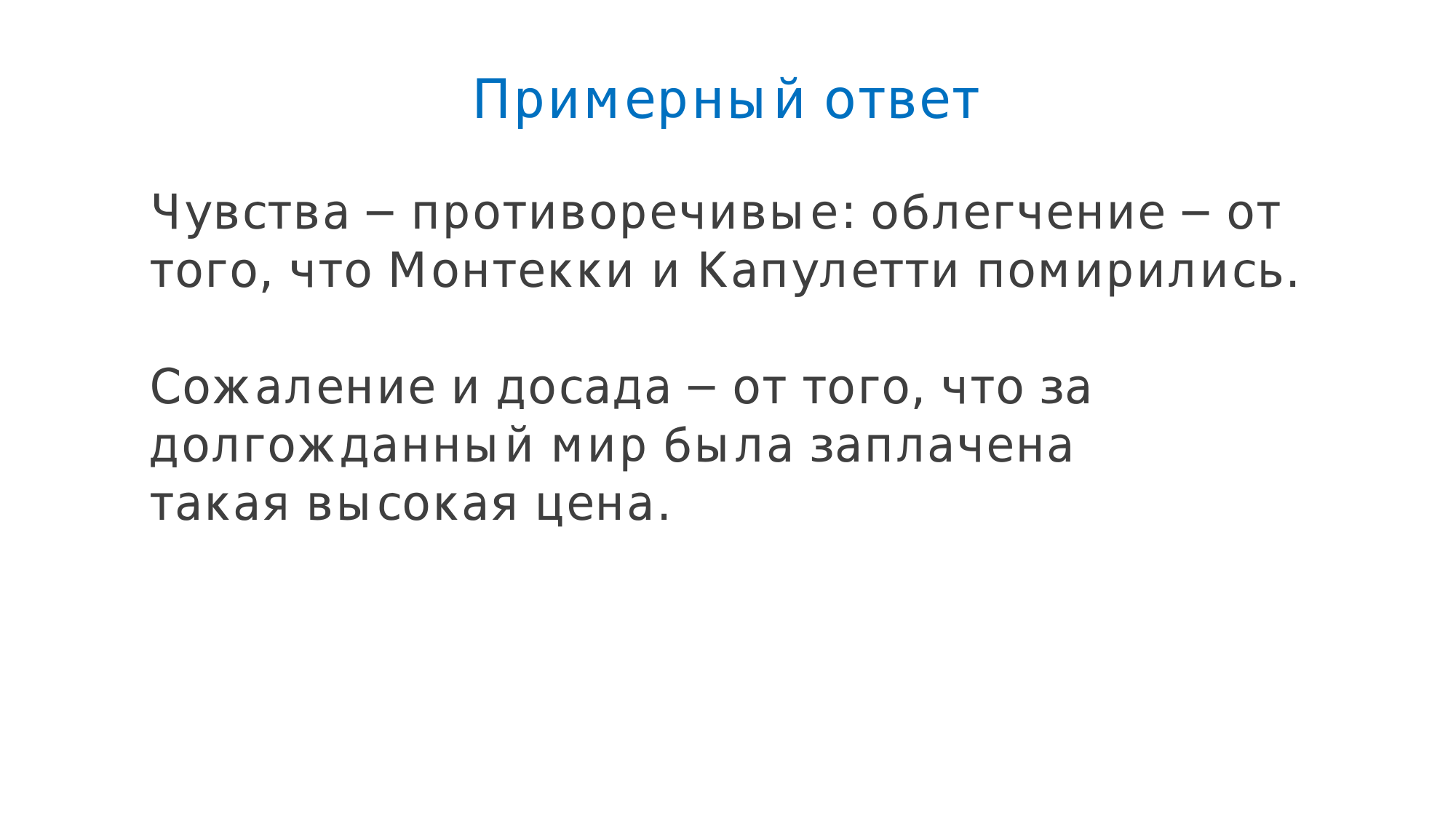

# Примерный ответ
Чувства – противоречивые: облегчение – от того, что Монтекки и Капулетти помирились.

Сожаление и досада – от того, что за долгожданный мир была заплачена
такая высокая цена.